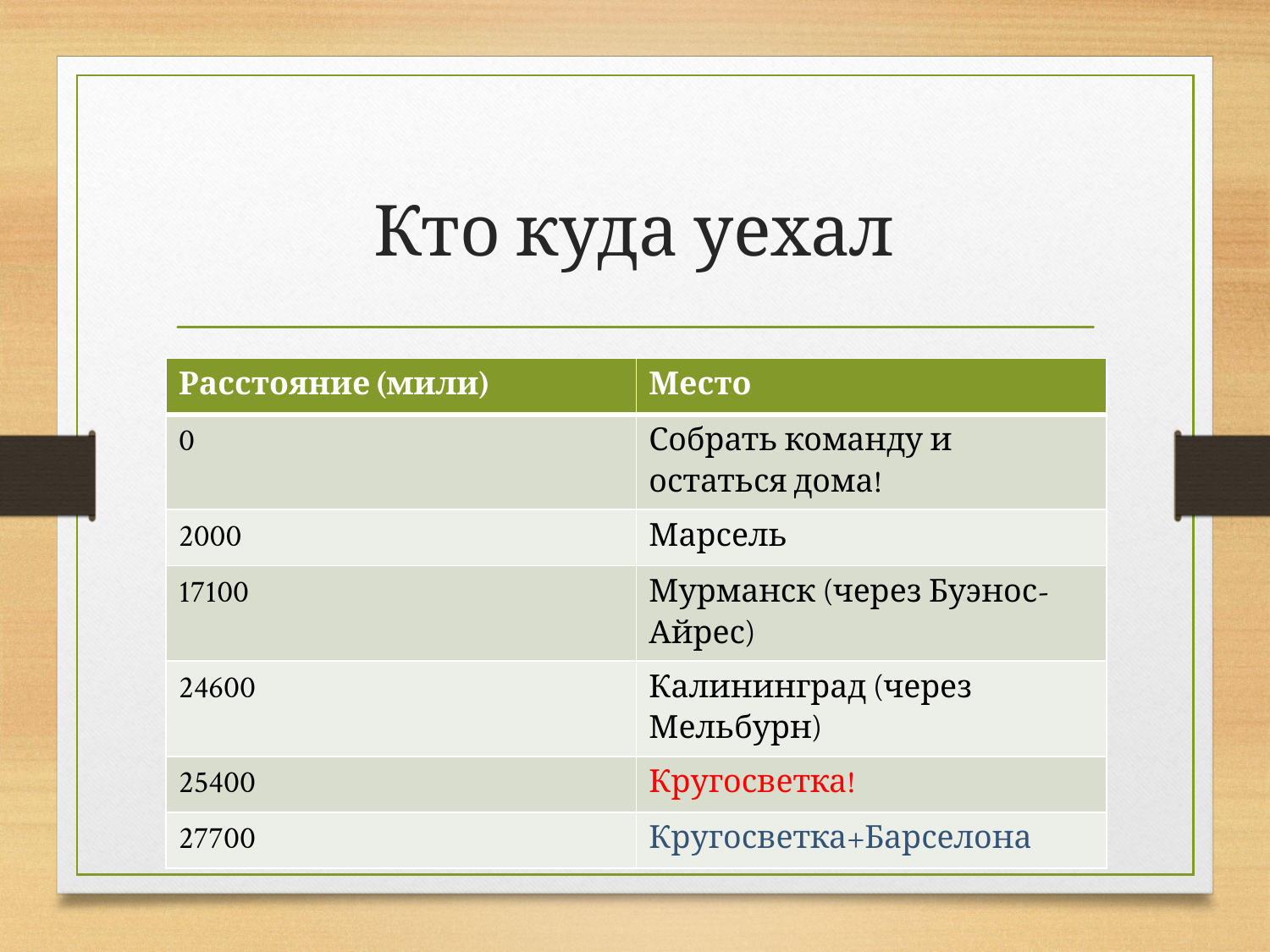

# Кто куда уехал
| Расстояние (мили) | Место |
| --- | --- |
| 0 | Собрать команду и остаться дома! |
| 2000 | Марсель |
| 17100 | Мурманск (через Буэнос-Айрес) |
| 24600 | Калининград (через Мельбурн) |
| 25400 | Кругосветка! |
| 27700 | Кругосветка+Барселона |